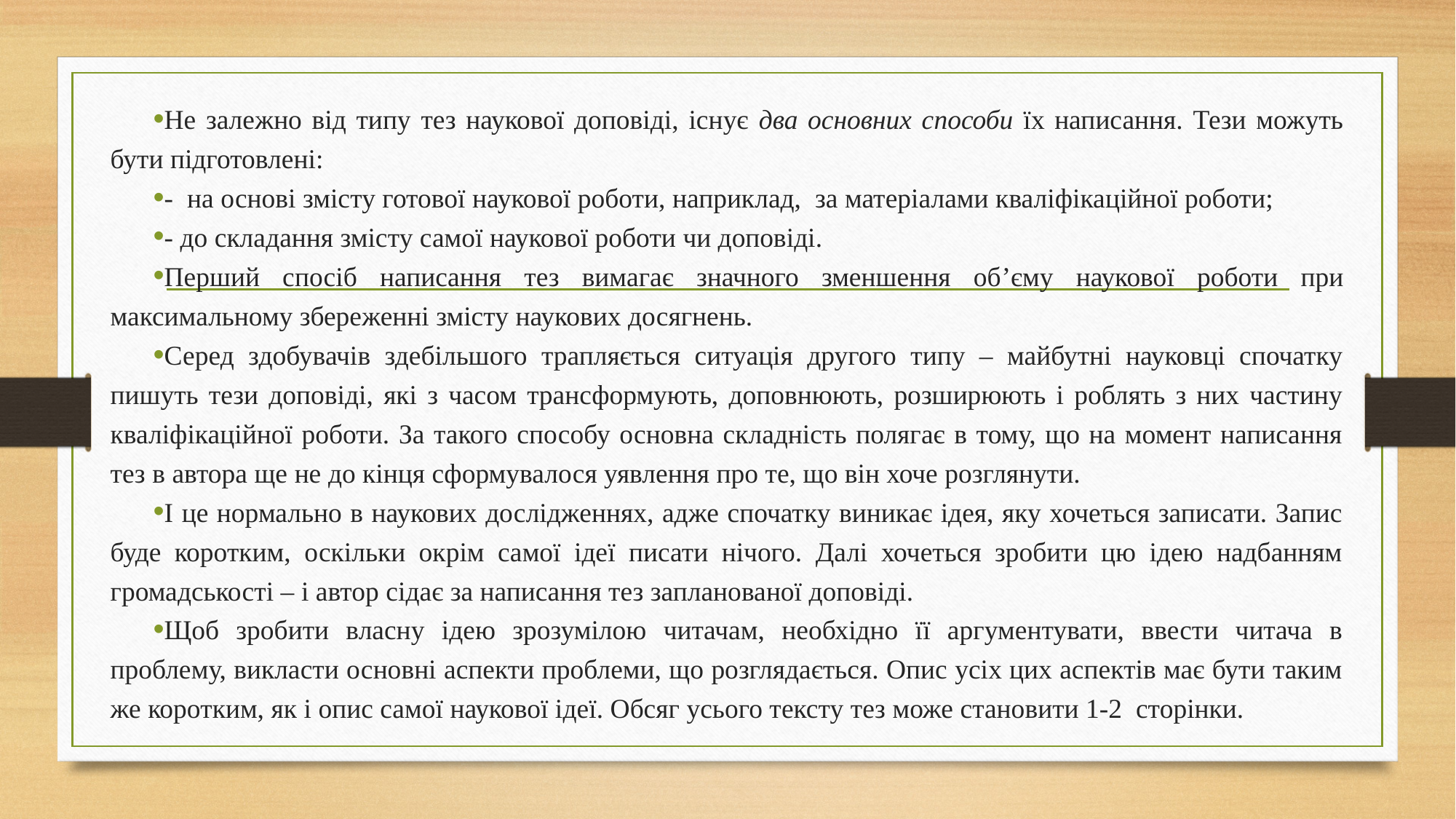

Не залежно від типу тез наукової доповіді, існує два основних способи їх написання. Тези можуть бути підготовлені:
-  на основі змісту готової наукової роботи, наприклад,  за матеріалами кваліфікаційної роботи;
- до складання змісту самої наукової роботи чи доповіді.
Перший спосіб написання тез вимагає значного зменшення об’єму наукової роботи при максимальному збереженні змісту наукових досягнень.
Серед здобувачів здебільшого трапляється ситуація другого типу – майбутні науковці спочатку пишуть тези доповіді, які з часом трансформують, доповнюють, розширюють і роблять з них частину кваліфікаційної роботи. За такого способу основна складність полягає в тому, що на момент написання тез в автора ще не до кінця сформувалося уявлення про те, що він хоче розглянути.
І це нормально в наукових дослідженнях, адже спочатку виникає ідея, яку хочеться записати. Запис буде коротким, оскільки окрім самої ідеї писати нічого. Далі хочеться зробити цю ідею надбанням громадськості – і автор сідає за написання тез запланованої доповіді.
Щоб зробити власну ідею зрозумілою читачам, необхідно її аргументувати, ввести читача в проблему, викласти основні аспекти проблеми, що розглядається. Опис усіх цих аспектів має бути таким же коротким, як і опис самої наукової ідеї. Обсяг усього тексту тез може становити 1-2  сторінки.